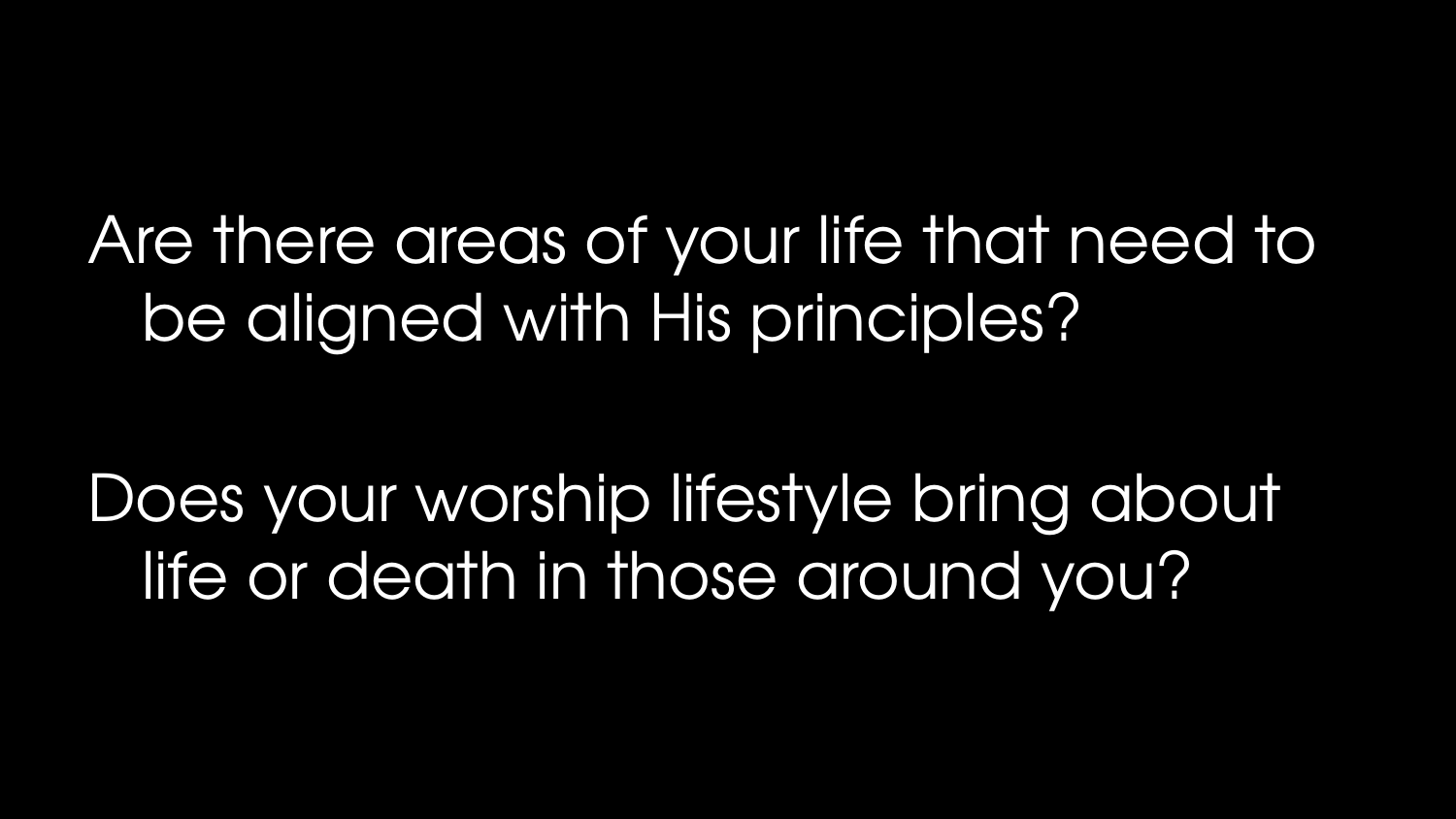

#
Are there areas of your life that need to be aligned with His principles?

Does your worship lifestyle bring about life or death in those around you?